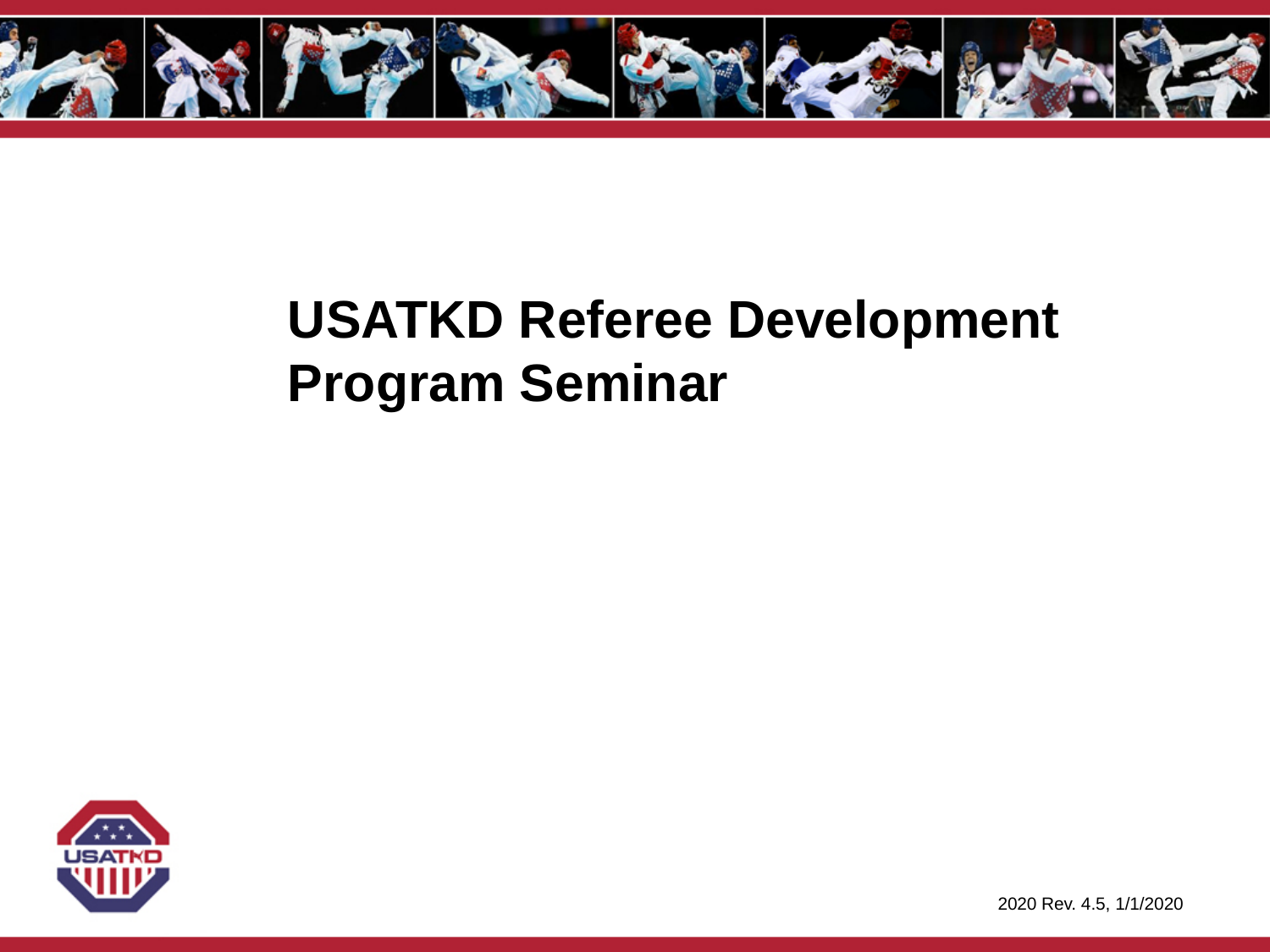

# USATKD Referee Development Program Seminar

2020 Rev. 4.5, 1/1/2020